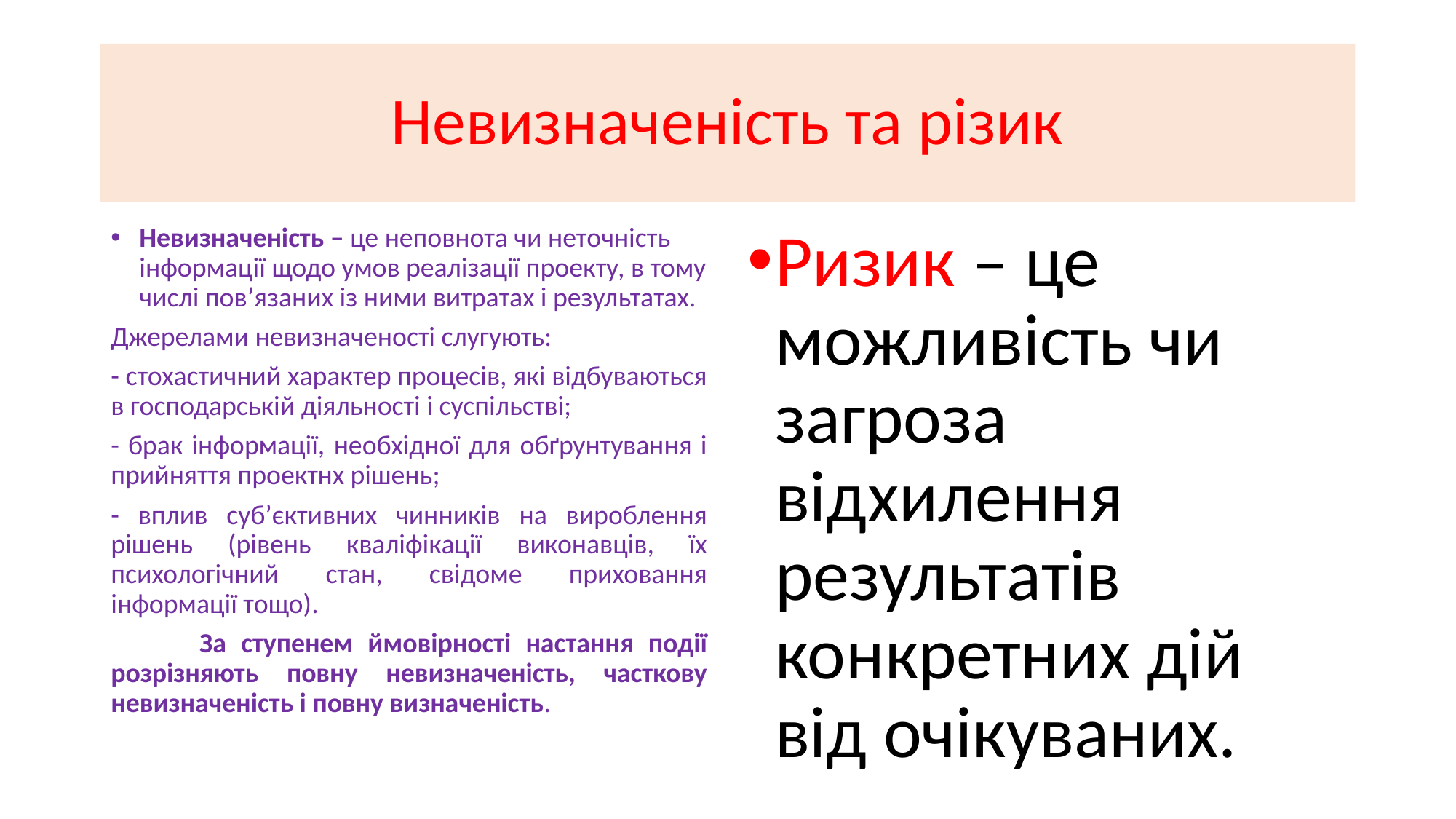

# Невизначеність та різик
Невизначеність – це неповнота чи неточність інформації щодо умов реалізації проекту, в тому числі пов’язаних із ними витратах і результатах.
Джерелами невизначеності слугують:
- стохастичний характер процесів, які відбуваються в господарській діяльності і суспільстві;
- брак інформації, необхідної для обґрунтування і прийняття проектнх рішень;
- вплив суб’єктивних чинників на вироблення рішень (рівень кваліфікації виконавців, їх психологічний стан, свідоме приховання інформації тощо).
      За ступенем ймовірності настання події розрізняють повну невизначеність, часткову невизначеність і повну визначеність.
Ризик – це можливість чи загроза відхилення результатів конкретних дій від очікуваних.